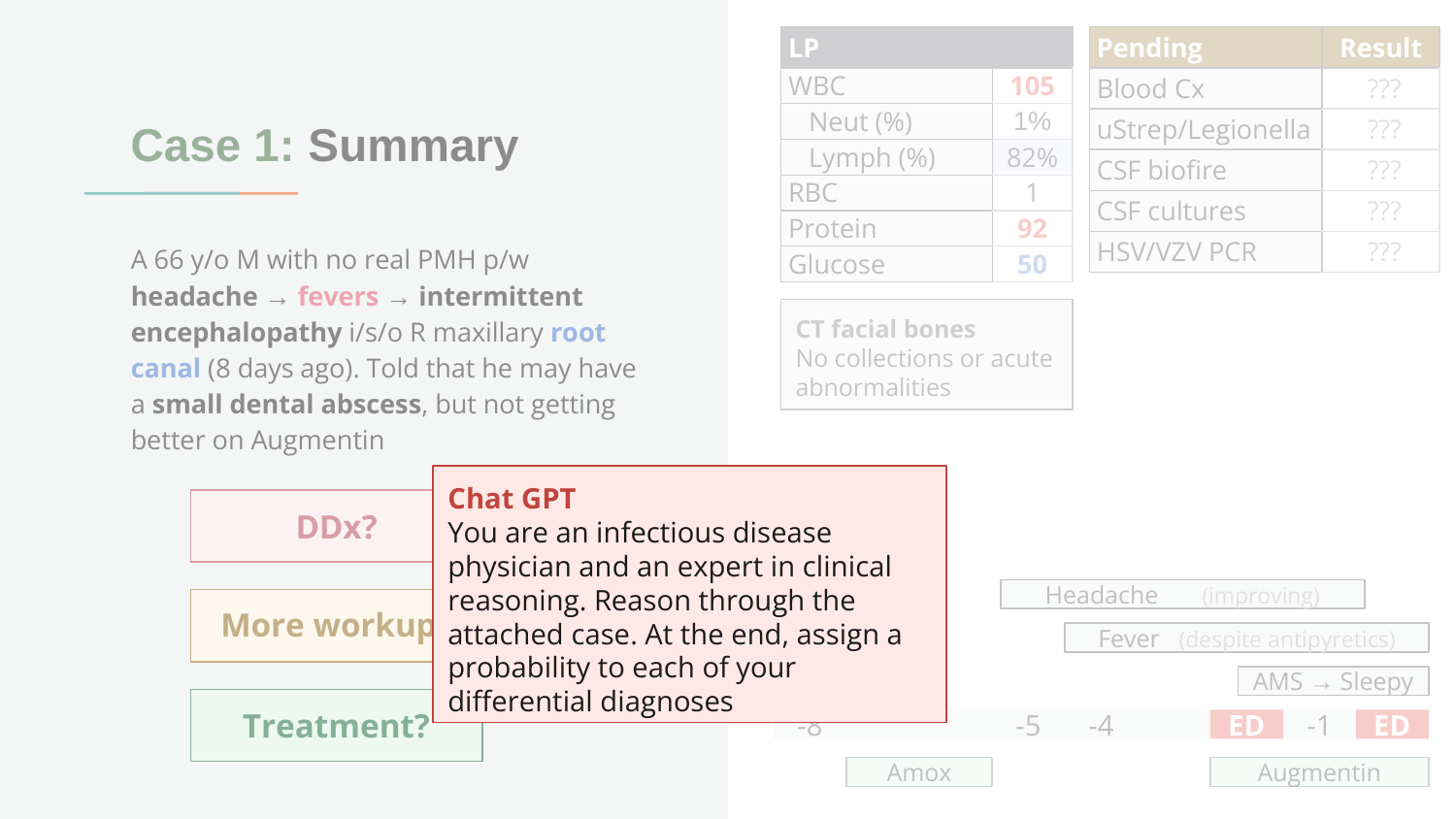

| Pending | Result |
| --- | --- |
| Blood Cx | ??? |
| uStrep/Legionella | ??? |
| CSF biofire | ??? |
| CSF cultures | ??? |
| HSV/VZV PCR | ??? |
| LP |  |
| --- | --- |
| WBC | 105 |
| Neut (%) | 1% |
| Lymph (%) | 82% |
| RBC | 1 |
| Protein | 92 |
| Glucose | 50 |
# Case 1: Summary
A 66 y/o M with no real PMH p/w headache → fevers → intermittent encephalopathy i/s/o R maxillary root canal (8 days ago). Told that he may have a small dental abscess, but not getting better on Augmentin
CT facial bones
No collections or acute abnormalities
Chat GPT
You are an infectious disease physician and an expert in clinical reasoning. Reason through the attached case. At the end, assign a probability to each of your differential diagnoses
DDx?
Headache       (improving)
More workup?
Fever   (despite antipyretics)
Root
Canal
AMS → Sleepy
Treatment?
-8

-5
-4

ED
-1
ED
Amox
Augmentin